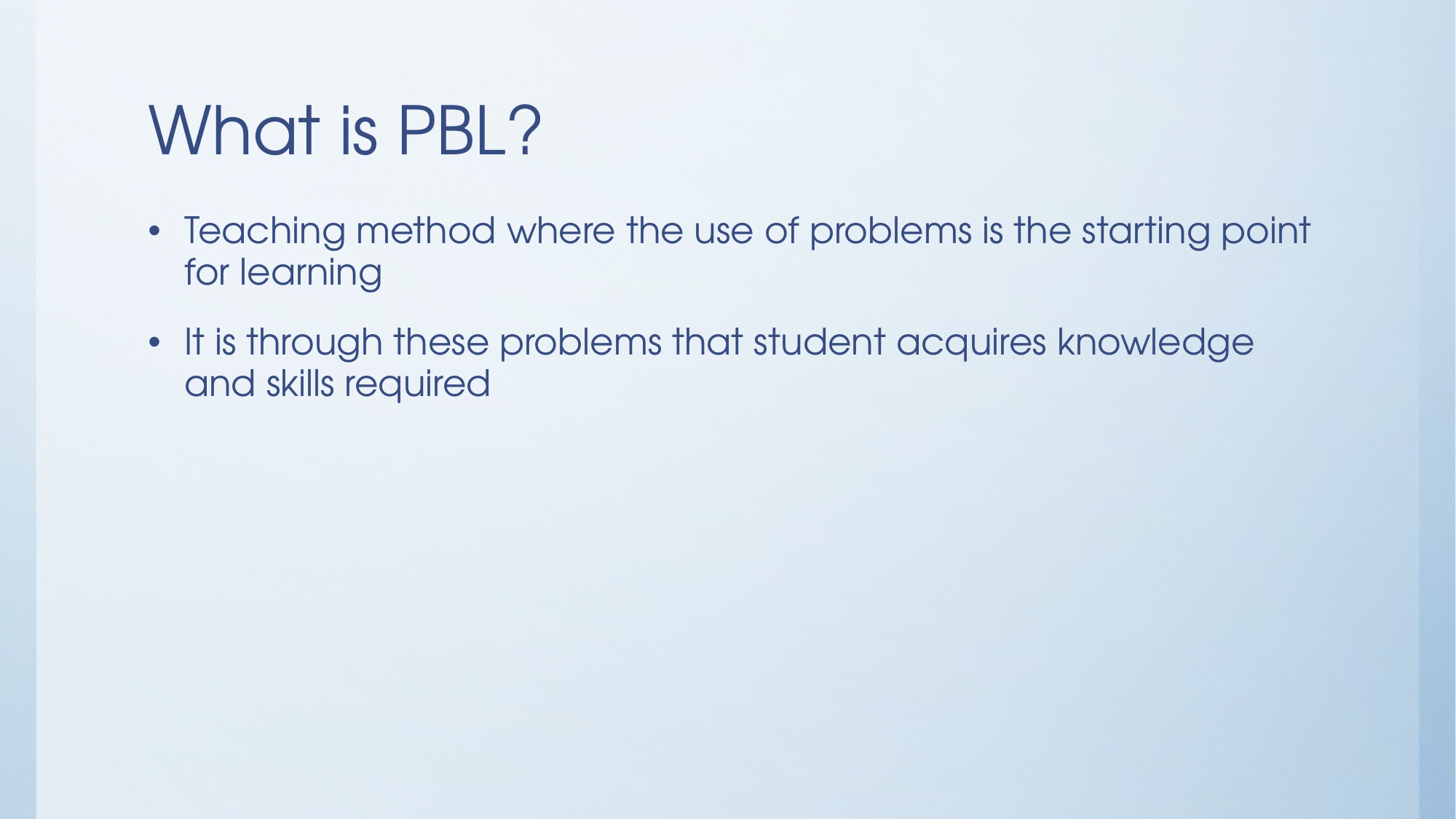

# What is PBL?
Teaching method where the use of problems is the starting point for learning
It is through these problems that student acquires knowledge and skills required